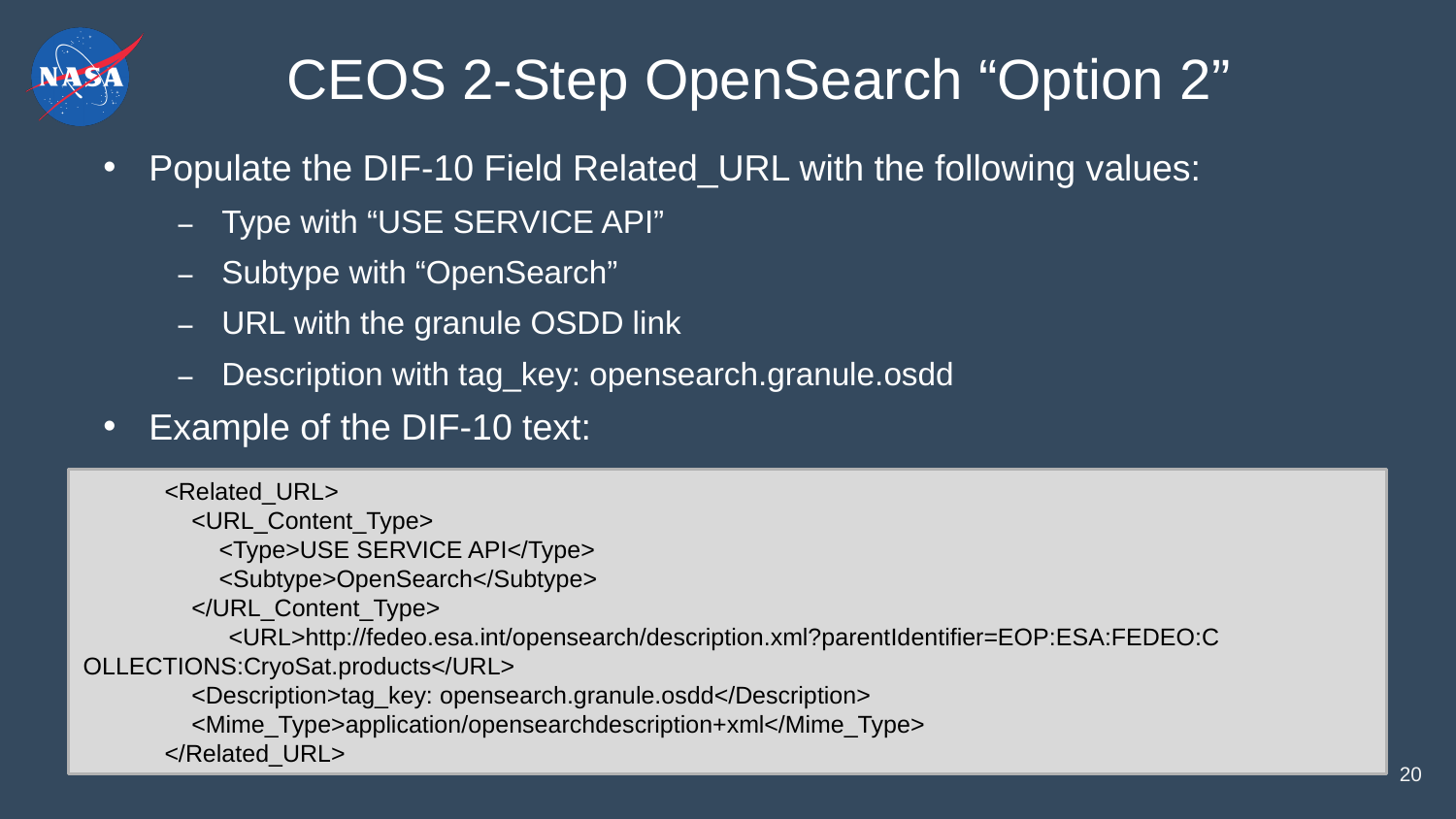

CEOS 2-Step OpenSearch “Option 2”
Populate the DIF-10 Field Related_URL with the following values:
Type with “USE SERVICE API”
Subtype with “OpenSearch”
URL with the granule OSDD link
Description with tag_key: opensearch.granule.osdd
Example of the DIF-10 text:
            <Related_URL>
                <URL_Content_Type>
                    <Type>USE SERVICE API</Type>
                    <Subtype>OpenSearch</Subtype>
                </URL_Content_Type>
	<URL>http://fedeo.esa.int/opensearch/description.xml?parentIdentifier=EOP:ESA:FEDEO:C	OLLECTIONS:CryoSat.products</URL>
                <Description>tag_key: opensearch.granule.osdd</Description>
                <Mime_Type>application/opensearchdescription+xml</Mime_Type>
            </Related_URL>
20